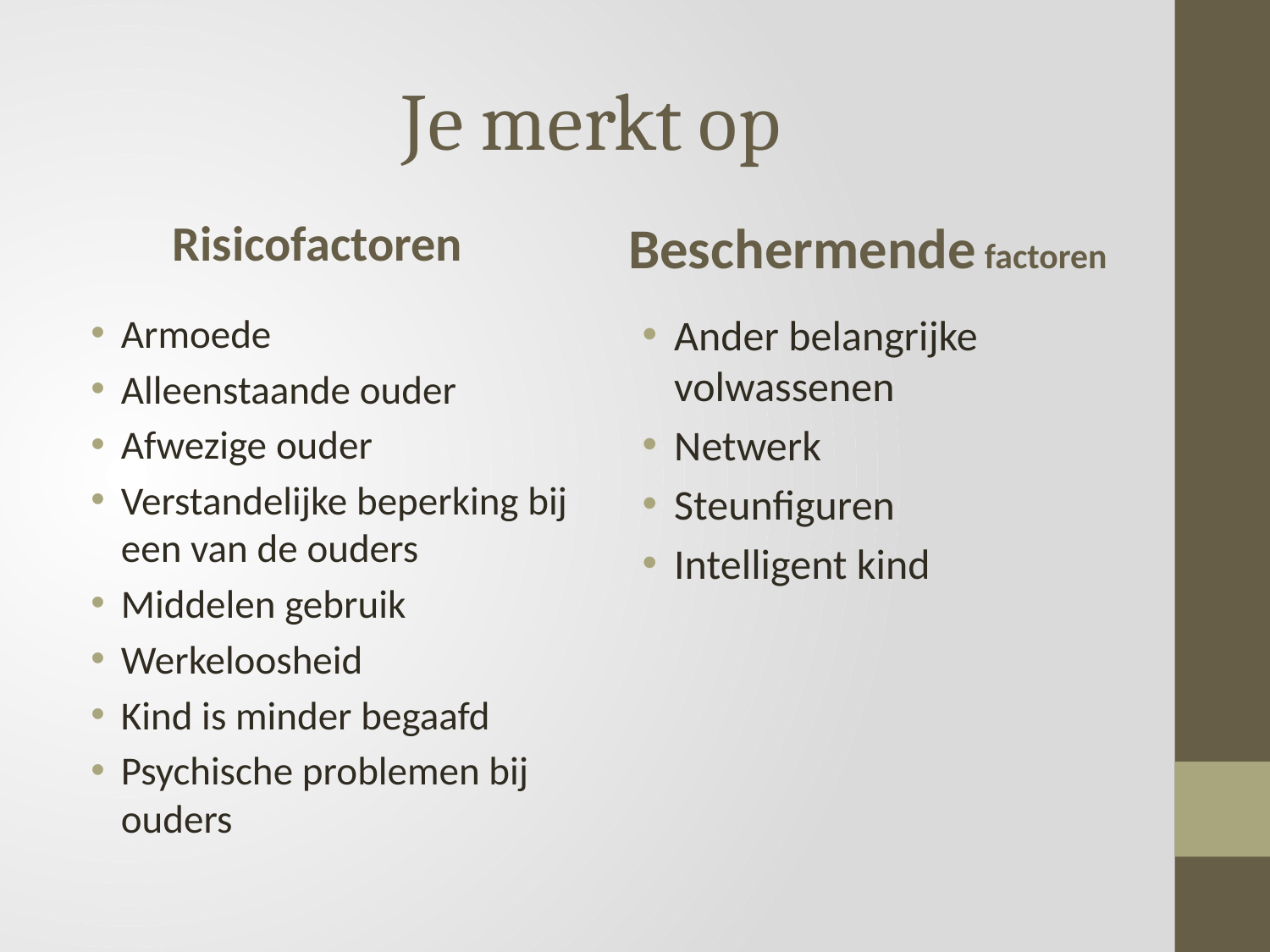

# Je merkt op
Risicofactoren

Beschermende factoren

Armoede
Alleenstaande ouder
Afwezige ouder
Verstandelijke beperking bij een van de ouders
Middelen gebruik
Werkeloosheid
Kind is minder begaafd
Psychische problemen bij ouders
Ander belangrijke volwassenen
Netwerk
Steunfiguren
Intelligent kind